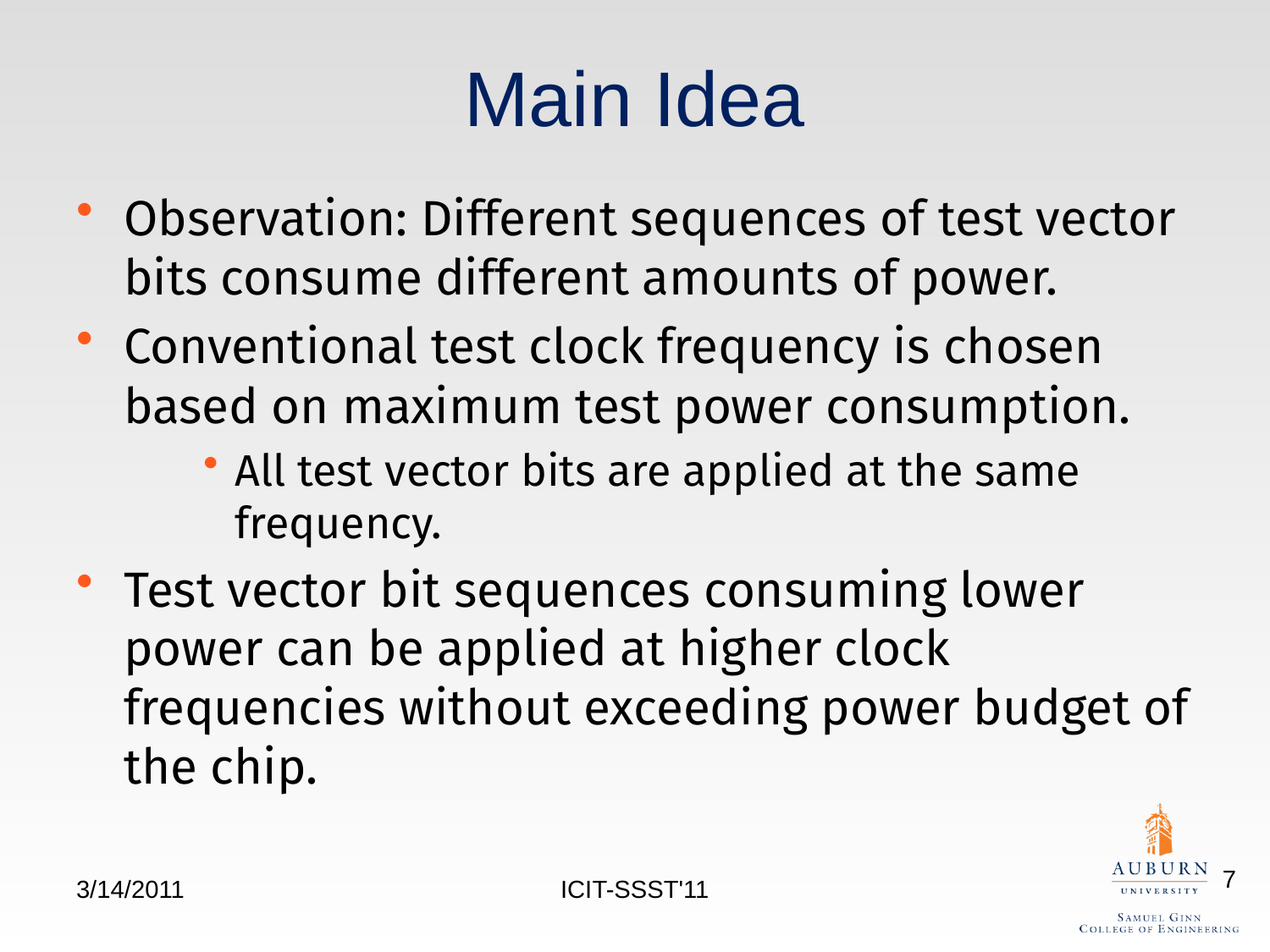

# Main Idea
Observation: Different sequences of test vector bits consume different amounts of power.
Conventional test clock frequency is chosen based on maximum test power consumption.
All test vector bits are applied at the same frequency.
Test vector bit sequences consuming lower power can be applied at higher clock frequencies without exceeding power budget of the chip.

7
3/14/2011
ICIT-SSST'11